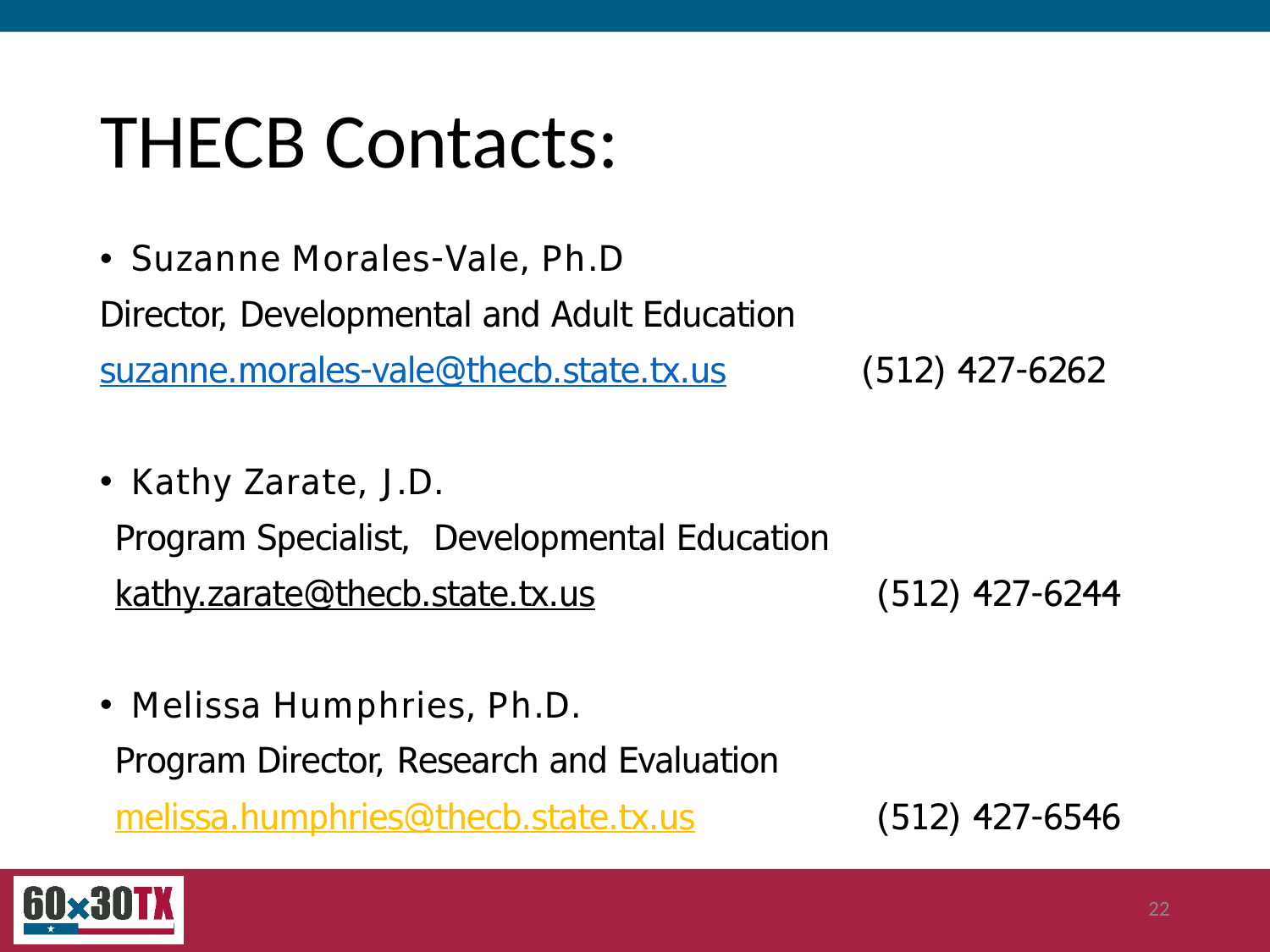

# THECB Contacts:

Suzanne Morales-Vale, Ph.D
Director, Developmental and Adult Education
suzanne.morales-vale@thecb.state.tx.us		(512) 427-6262

Kathy Zarate, J.D.
Program Specialist,  Developmental Education
kathy.zarate@thecb.state.tx.us			(512) 427-6244

Melissa Humphries, Ph.D.
Program Director, Research and Evaluation
melissa.humphries@thecb.state.tx.us 		(512) 427-6546

22